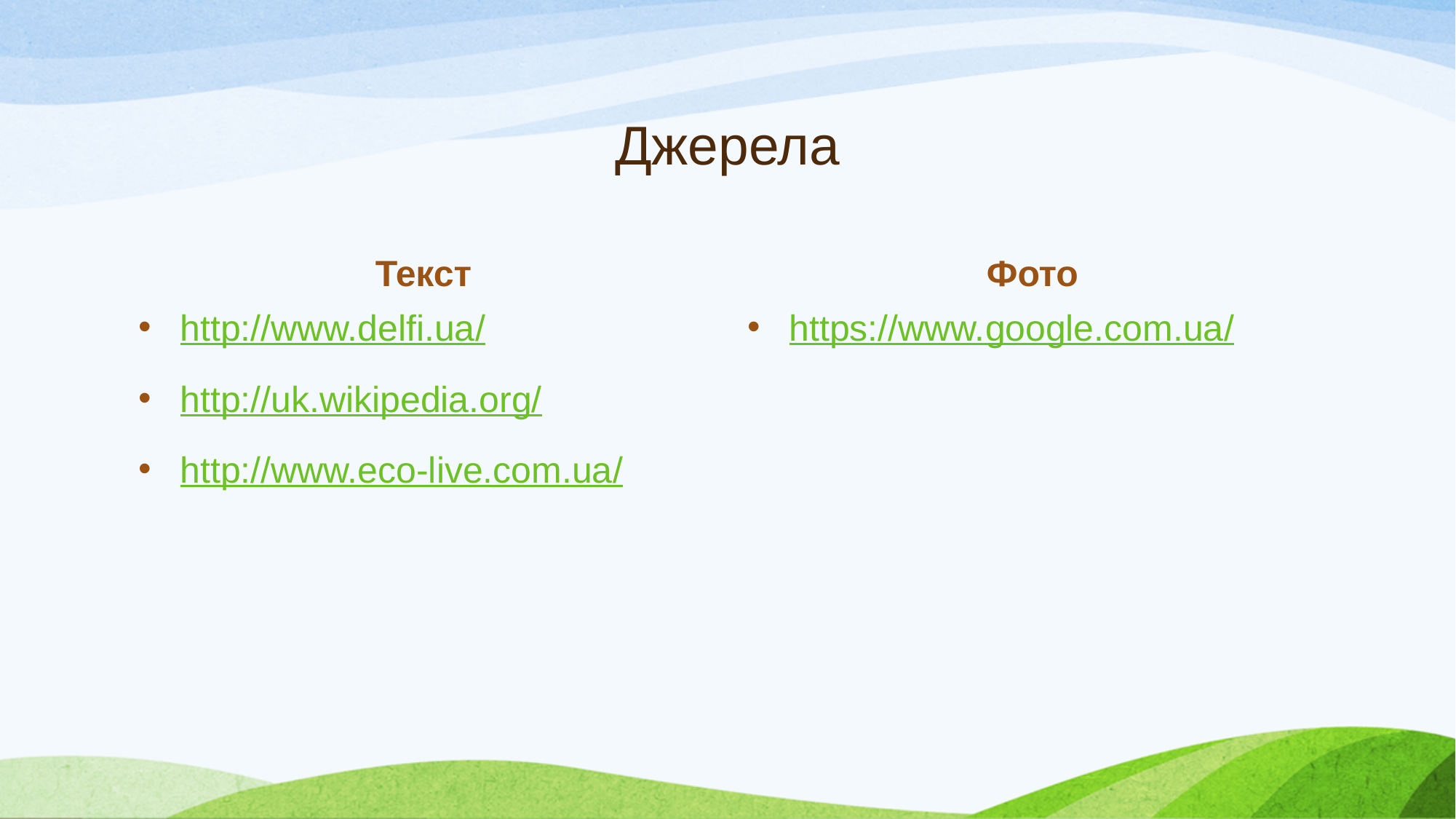

# Джерела
Текст
Фото
http://www.delfi.ua/
http://uk.wikipedia.org/
http://www.eco-live.com.ua/

https://www.google.com.ua/